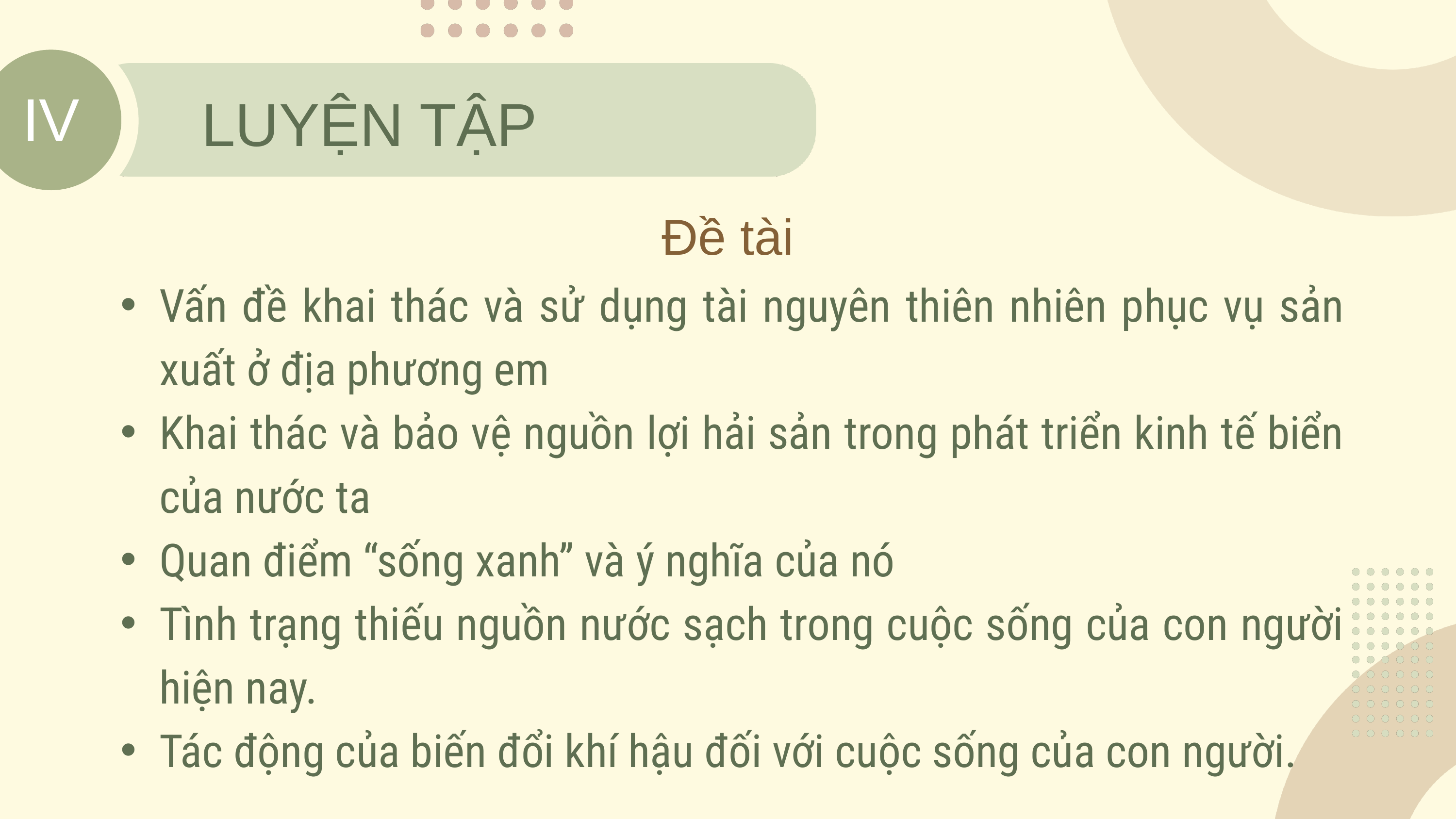

IV

LUYỆN TẬP
Đề tài
Vấn đề khai thác và sử dụng tài nguyên thiên nhiên phục vụ sản xuất ở địa phương em
Khai thác và bảo vệ nguồn lợi hải sản trong phát triển kinh tế biển của nước ta
Quan điểm “sống xanh” và ý nghĩa của nó
Tình trạng thiếu nguồn nước sạch trong cuộc sống của con người hiện nay.
Tác động của biến đổi khí hậu đối với cuộc sống của con người.